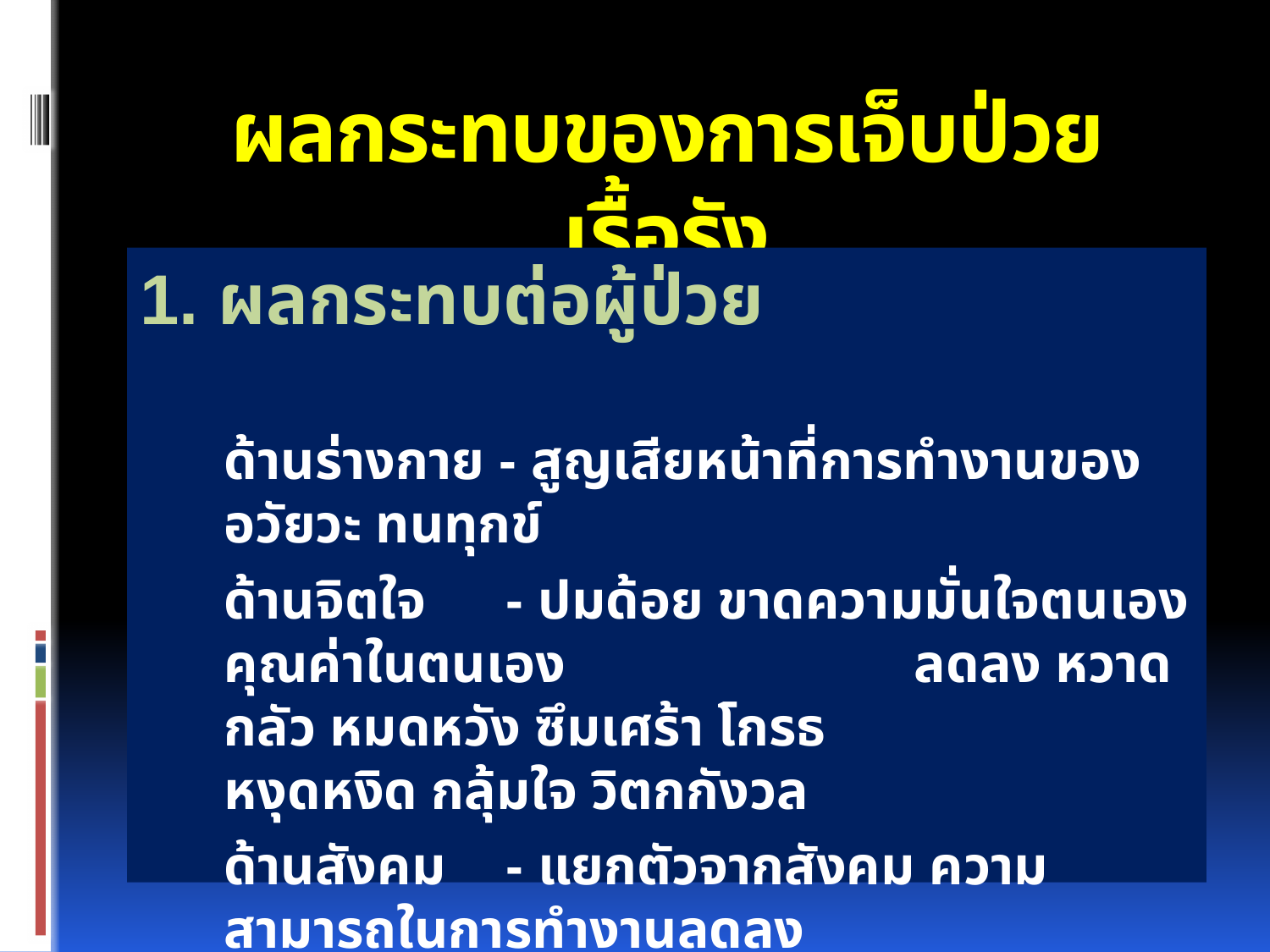

# ผลกระทบของการเจ็บป่วยเรื้อรัง
1. ผลกระทบต่อผู้ป่วย

	ด้านร่างกาย - สูญเสียหน้าที่การทำงานของอวัยวะ ทนทุกข์
	ด้านจิตใจ	  - ปมด้อย ขาดความมั่นใจตนเอง คุณค่าในตนเอง			    ลดลง หวาดกลัว หมดหวัง ซึมเศร้า โกรธ 			    หงุดหงิด กลุ้มใจ วิตกกังวล
	ด้านสังคม	  - แยกตัวจากสังคม ความสามารถในการทำงานลดลง
                          ชีวิตทางสังคมถูกจำกัดในกิจกรรมต่างๆ